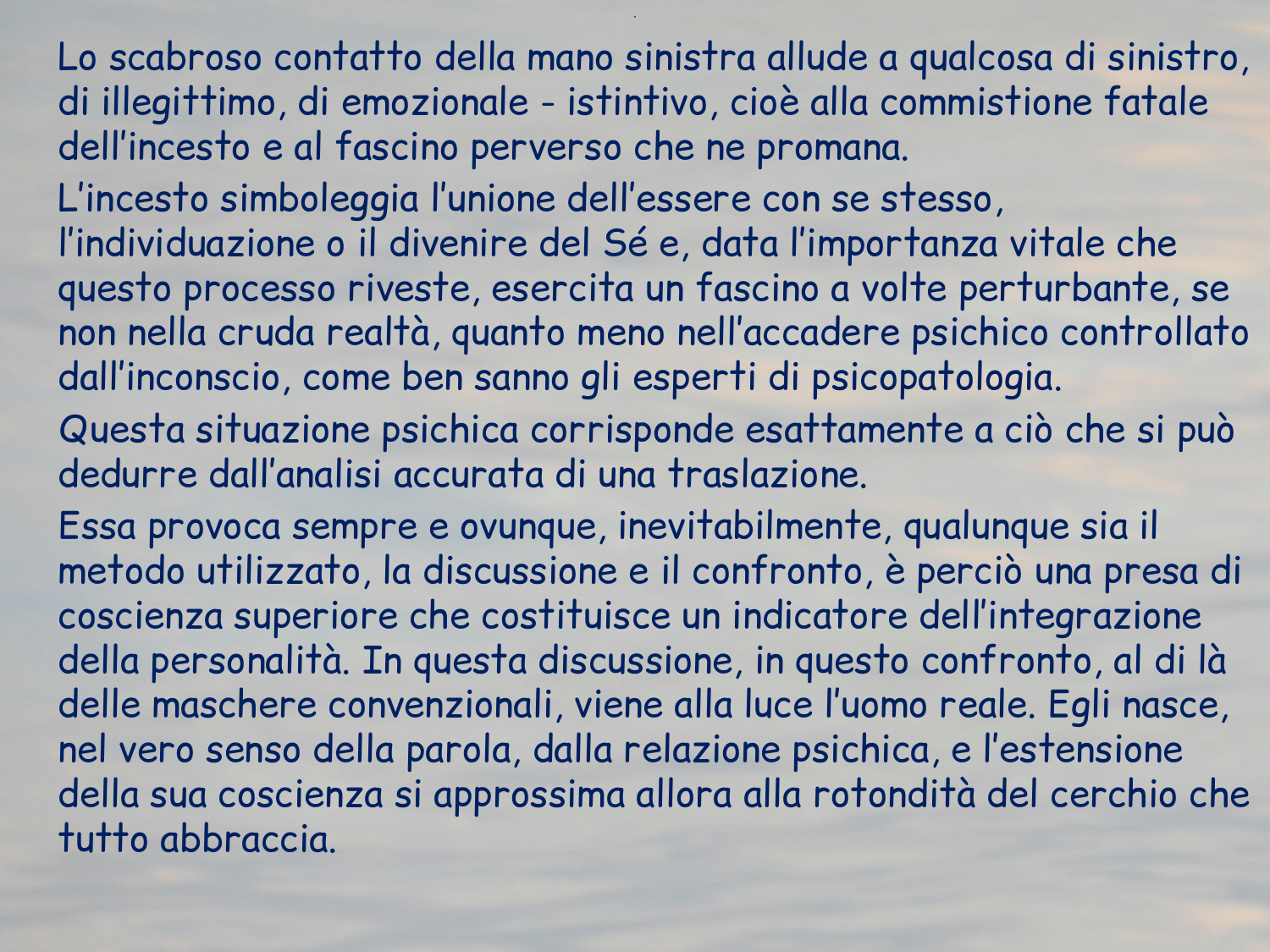

# .
	Lo scabroso contatto della mano sinistra allude a qualcosa di sinistro, di illegittimo, di emozionale - istintivo, cioè alla commistione fatale dell’incesto e al fascino perverso che ne promana.
	L’incesto simboleggia l’unione dell’essere con se stesso, l’individuazione o il divenire del Sé e, data l’importanza vitale che questo processo riveste, esercita un fascino a volte perturbante, se non nella cruda realtà, quanto meno nell’accadere psichico controllato dall’inconscio, come ben sanno gli esperti di psicopatologia.
	Questa situazione psichica corrisponde esattamente a ciò che si può dedurre dall’analisi accurata di una traslazione.
	Essa provoca sempre e ovunque, inevitabilmente, qualunque sia il metodo utilizzato, la discussione e il confronto, è perciò una presa di coscienza superiore che costituisce un indicatore dell’integrazione della personalità. In questa discussione, in questo confronto, al di là delle maschere convenzionali, viene alla luce l’uomo reale. Egli nasce, nel vero senso della parola, dalla relazione psichica, e l’estensione della sua coscienza si approssima allora alla rotondità del cerchio che tutto abbraccia.